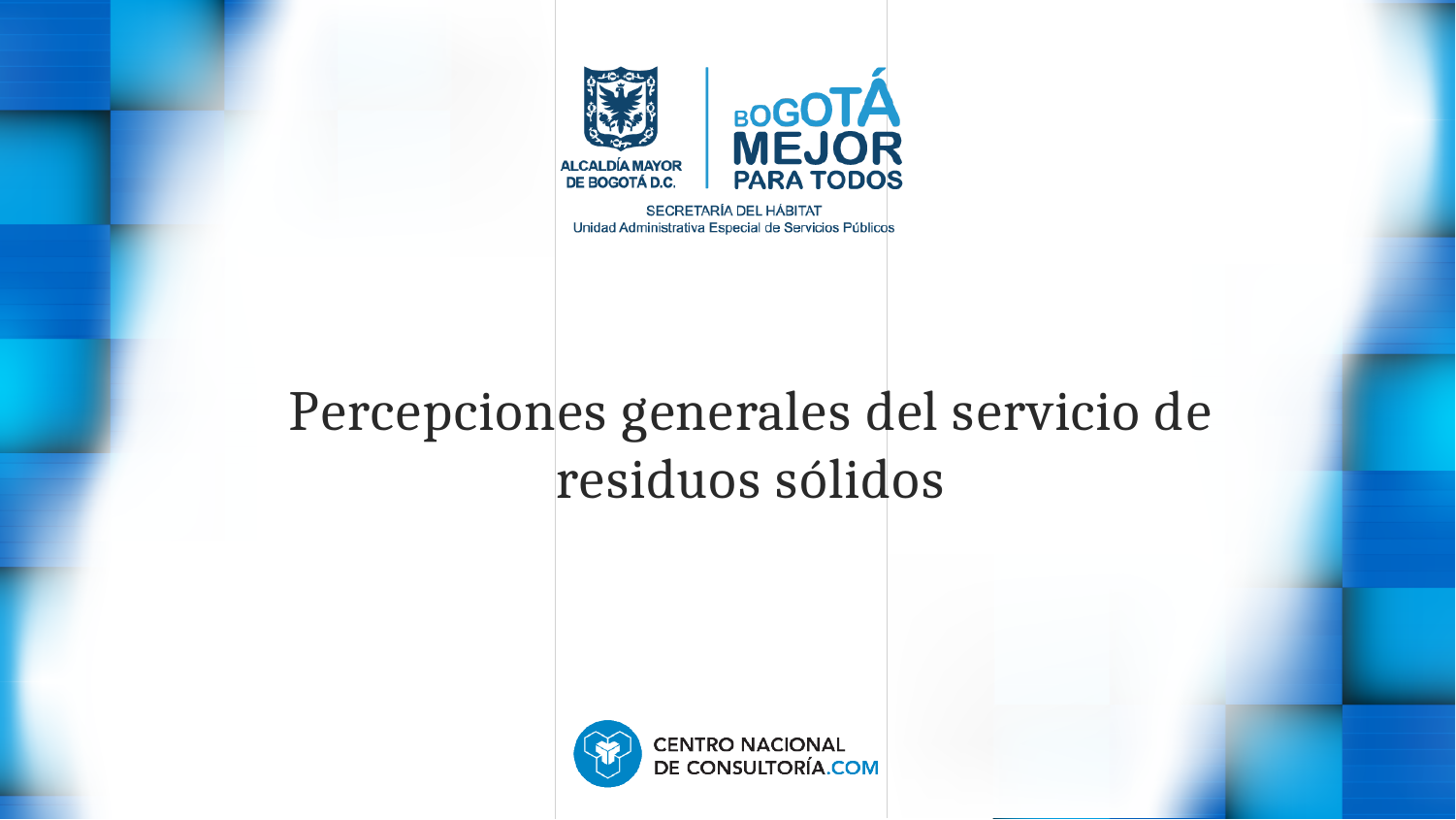

# Percepciones generales del servicio de residuos sólidos